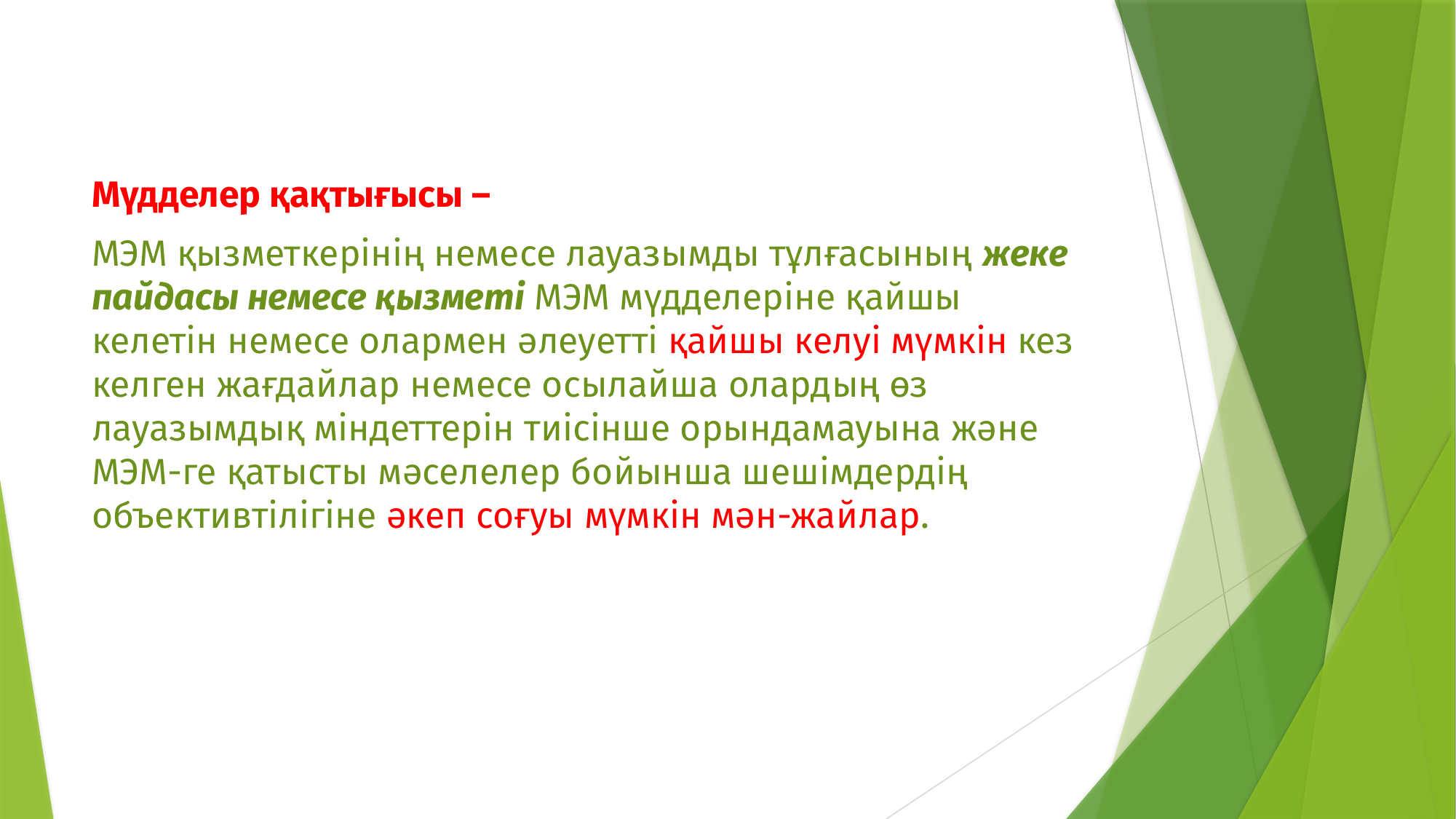

#
Мүдделер қақтығысы –
МЭМ қызметкерінің немесе лауазымды тұлғасының жеке пайдасы немесе қызметі МЭМ мүдделеріне қайшы келетін немесе олармен әлеуетті қайшы келуі мүмкін кез келген жағдайлар немесе осылайша олардың өз лауазымдық міндеттерін тиісінше орындамауына және МЭМ-ге қатысты мәселелер бойынша шешімдердің объективтілігіне әкеп соғуы мүмкін мән-жайлар.